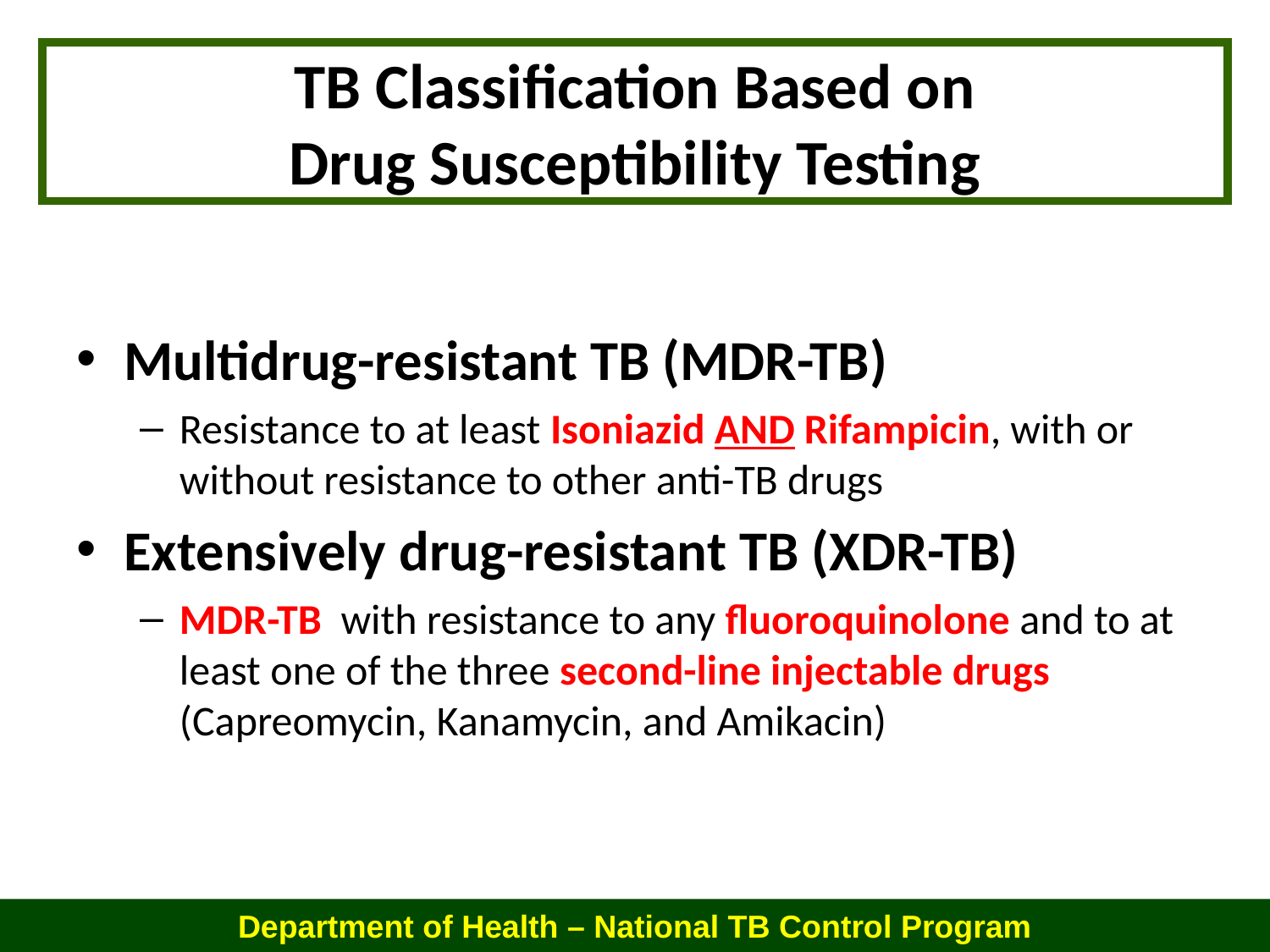

TB Classification Based on
Drug Susceptibility Testing
Multidrug-resistant TB (MDR-TB)
Resistance to at least Isoniazid AND Rifampicin, with or without resistance to other anti-TB drugs
Extensively drug-resistant TB (XDR-TB)
MDR-TB  with resistance to any fluoroquinolone and to at least one of the three second-line injectable drugs (Capreomycin, Kanamycin, and Amikacin)
Department of Health – National TB Control Program